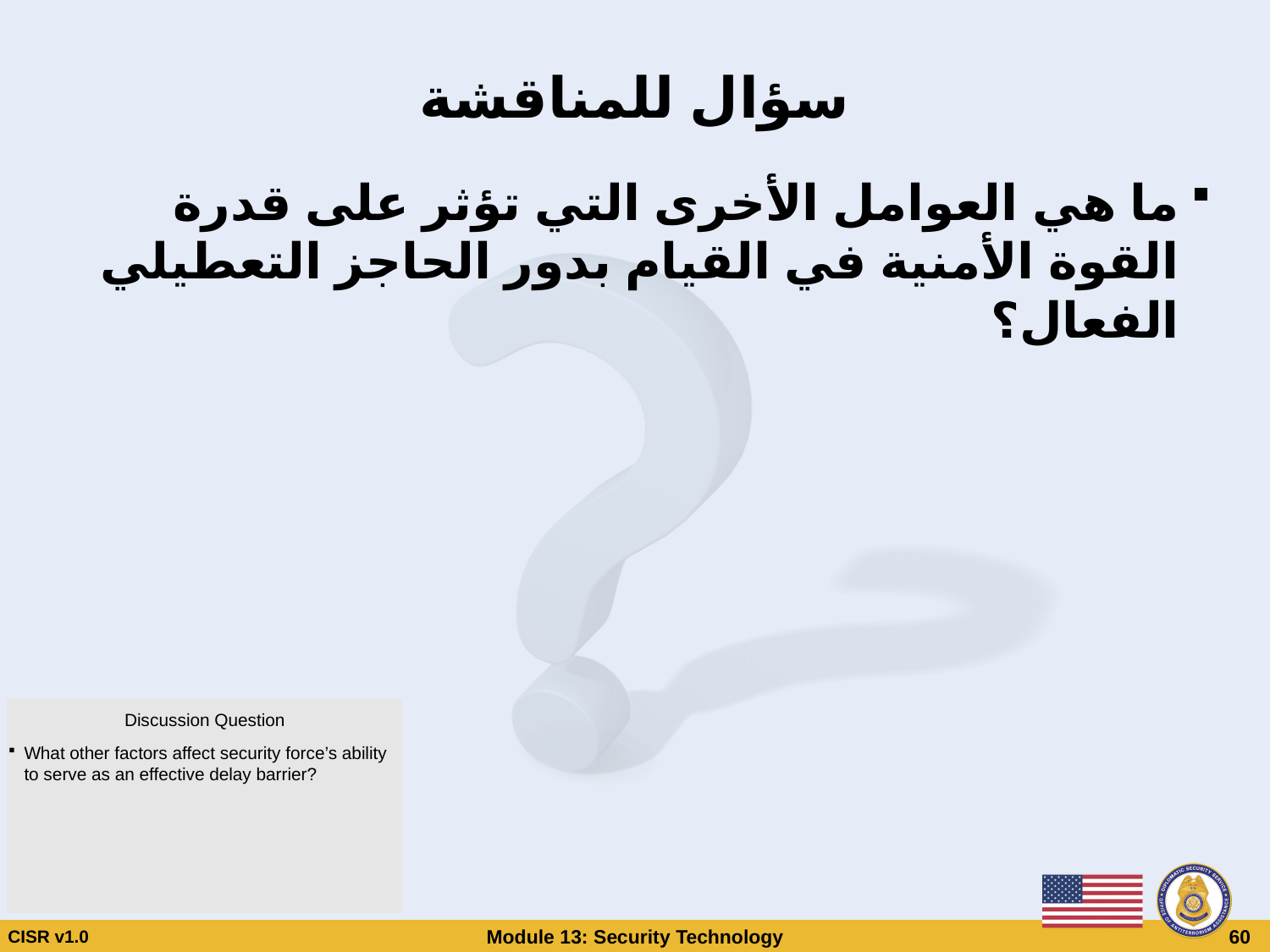

# سؤال للمناقشة
ما هي العوامل الأخرى التي تؤثر على قدرة القوة الأمنية في القيام بدور الحاجز التعطيلي الفعال؟
Discussion Question
What other factors affect security force’s ability to serve as an effective delay barrier?
CISR v1.0
Module 13: Security Technology
 60